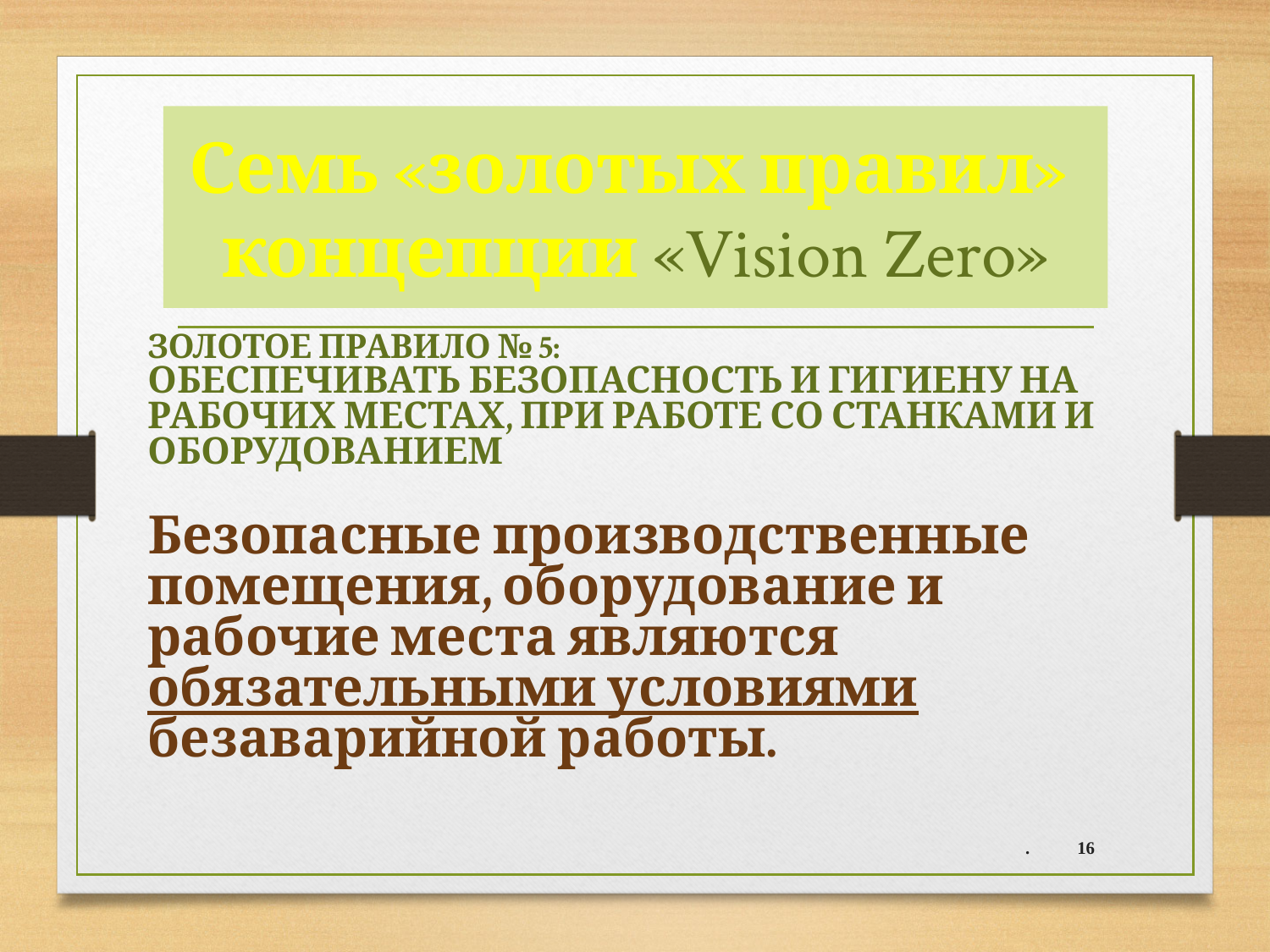

# Семь «золотых правил» концепции «Vision Zero»
ЗОЛОТОЕ ПРАВИЛО № 5:
ОБЕСПЕЧИВАТЬ БЕЗОПАСНОСТЬ И ГИГИЕНУ НА РАБОЧИХ МЕСТАХ, ПРИ РАБОТЕ СО СТАНКАМИ И ОБОРУДОВАНИЕМ

Безопасные производственные помещения, оборудование и рабочие места являются обязательными условиями безаварийной работы.
.
16